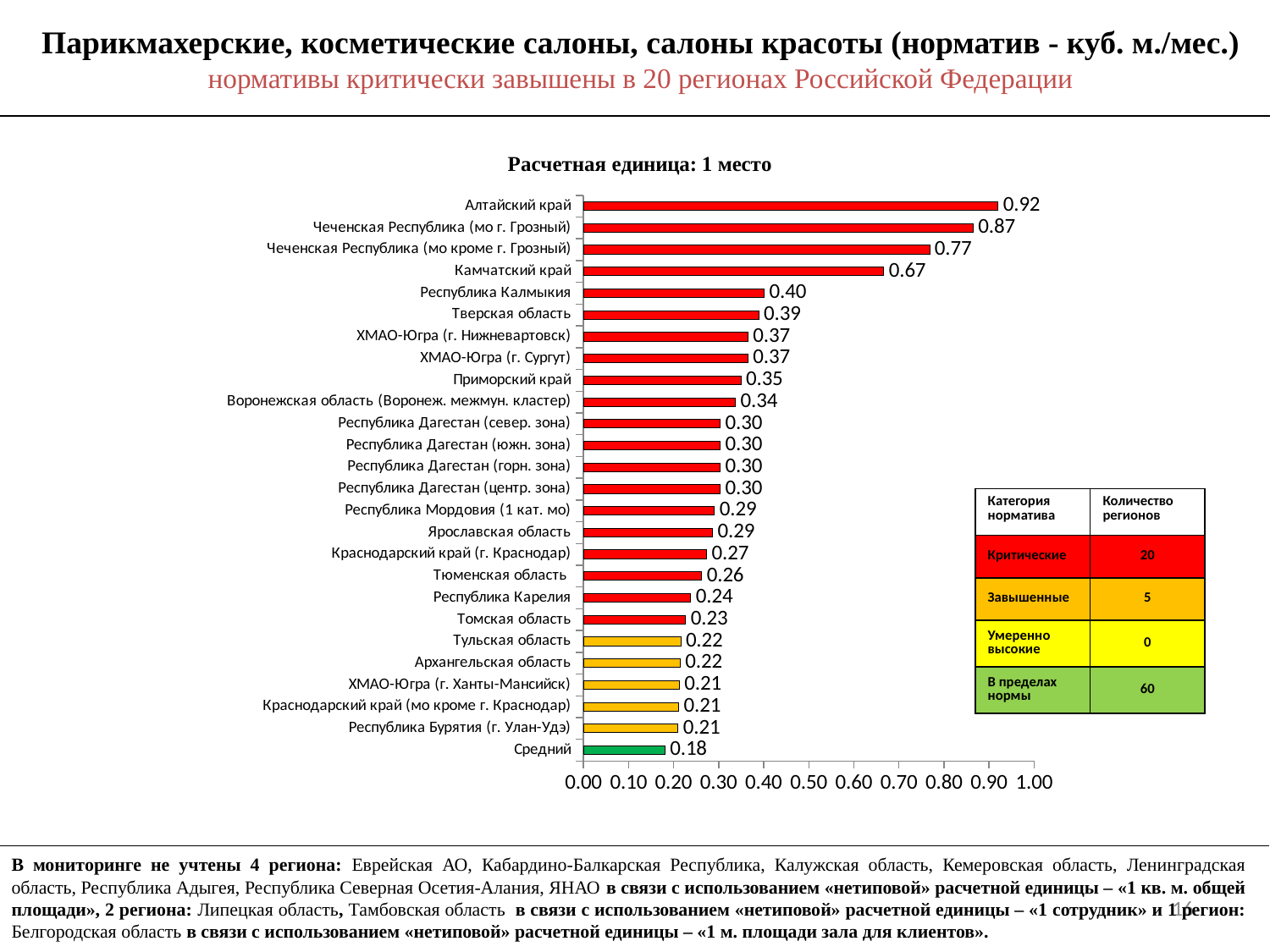

Парикмахерские, косметические салоны, салоны красоты (норматив - куб. м./мес.)
нормативы критически завышены в 20 регионах Российской Федерации

### Chart: Расчетная единица: 1 место

| Category | Столбец1 |
|---|---|
| Средний | 0.1812036967054263 |
| Республика Бурятия (г. Улан-Удэ) | 0.21 |
| Краснодарский край (мо кроме г. Краснодар) | 0.21166666666666667 |
| ХМАО-Югра (г. Ханты-Мансийск) | 0.21291666666666667 |
| Архангельская область | 0.215 |
| Тульская область | 0.21583333333333332 |
| Томская область | 0.227 |
| Республика Карелия | 0.2383333333333333 |
| Тюменская область  | 0.2625 |
| Краснодарский край (г. Краснодар) | 0.2733333333333333 |
| Ярославская область | 0.28683333333333333 |
| Республика Мордовия (1 кат. мо) | 0.29083333333333333 |
| Республика Дагестан (центр. зона) | 0.3035203125 |
| Республика Дагестан (горн. зона) | 0.3035203125 |
| Республика Дагестан (южн. зона) | 0.3035203125 |
| Республика Дагестан (север. зона) | 0.3035203125 |
| Воронежская область (Воронеж. межмун. кластер) | 0.33749999999999997 |
| Приморский край | 0.349625 |
| ХМАО-Югра (г. Сургут) | 0.365 |
| ХМАО-Югра (г. Нижневартовск) | 0.365 |
| Тверская область | 0.38916666666666666 |
| Республика Калмыкия | 0.40166666666666667 |
| Камчатский край | 0.6666666666666666 |
| Чеченская Республика (мо кроме г. Грозный) | 0.7683333333333334 |
| Чеченская Республика (мо г. Грозный) | 0.8650000000000001 |
| Алтайский край | 0.92 |
| Категория норматива | Количество регионов |
| --- | --- |
| Критические | 20 |
| Завышенные | 5 |
| Умеренно высокие | 0 |
| В пределах нормы | 60 |
В мониторинге не учтены 4 региона: Еврейская АО, Кабардино-Балкарская Республика, Калужская область, Кемеровская область, Ленинградская область, Республика Адыгея, Республика Северная Осетия-Алания, ЯНАО в связи с использованием «нетиповой» расчетной единицы – «1 кв. м. общей площади», 2 региона: Липецкая область, Тамбовская область  в связи с использованием «нетиповой» расчетной единицы – «1 сотрудник» и 1 регион: Белгородская область в связи с использованием «нетиповой» расчетной единицы – «1 м. площади зала для клиентов».
16